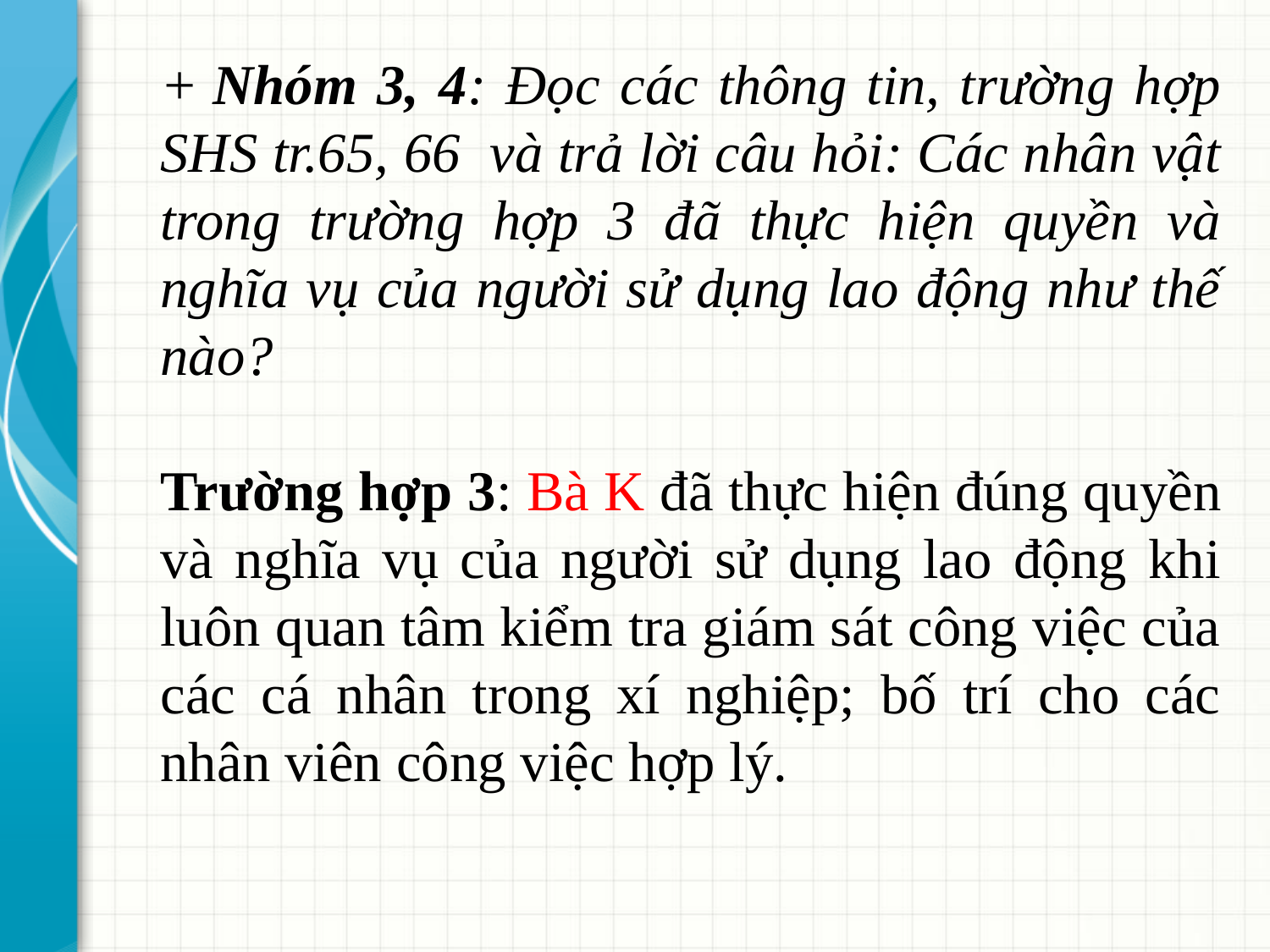

+ Nhóm 3, 4: Đọc các thông tin, trường hợp SHS tr.65, 66  và trả lời câu hỏi: Các nhân vật trong trường hợp 3 đã thực hiện quyền và nghĩa vụ của người sử dụng lao động như thế nào?

Trường hợp 3: Bà K đã thực hiện đúng quyền và nghĩa vụ của người sử dụng lao động khi luôn quan tâm kiểm tra giám sát công việc của các cá nhân trong xí nghiệp; bố trí cho các nhân viên công việc hợp lý.